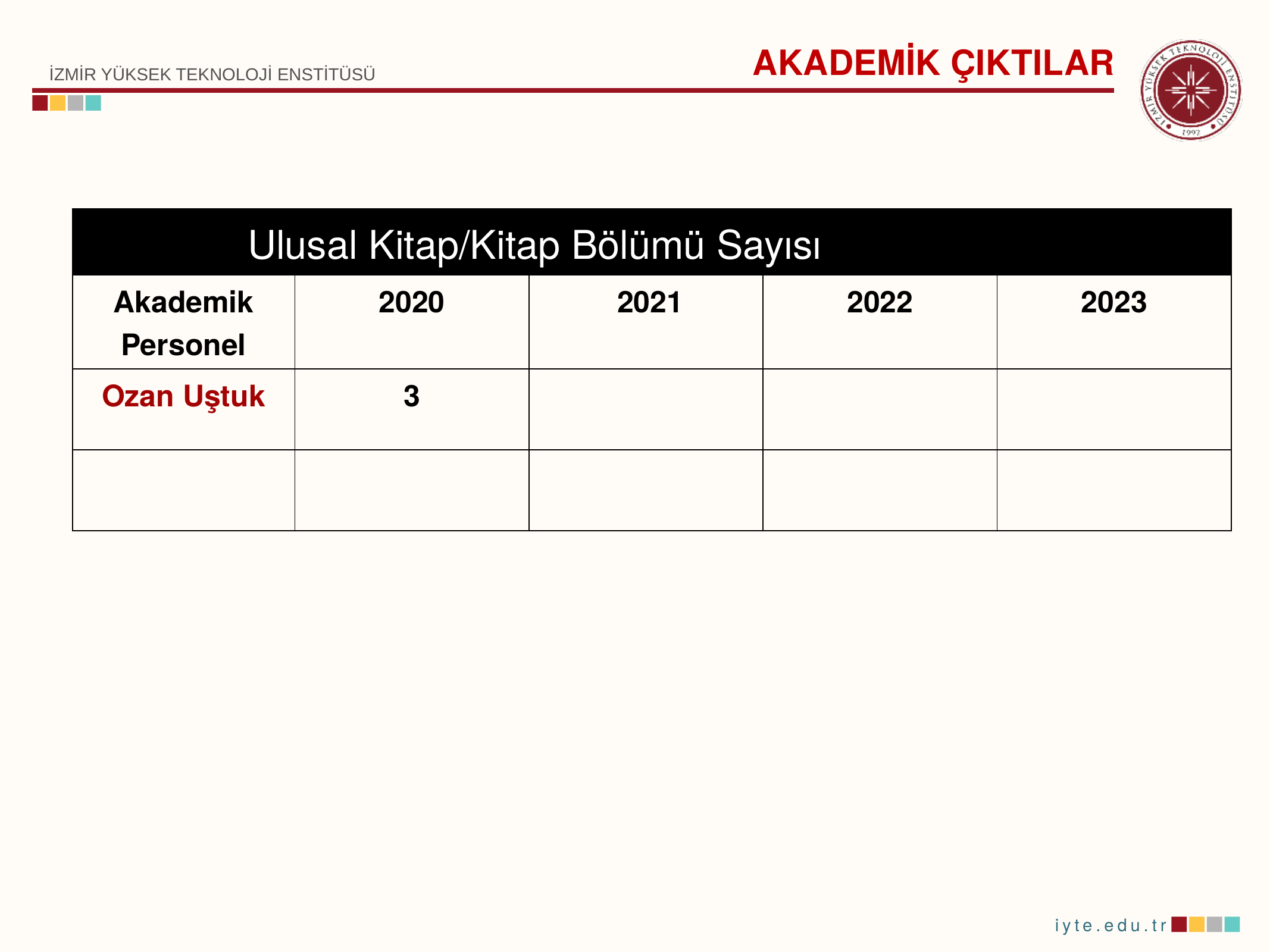

AKADEMİK ÇIKTILAR
| Ulusal Kitap/Kitap Bölümü Sayısı |  |  |  |  |
| --- | --- | --- | --- | --- |
| Akademik Personel | 2020 | 2021 | 2022 | 2023 |
| Ozan Uştuk | 3 |  |  |  |
|  |  |  |  |  |